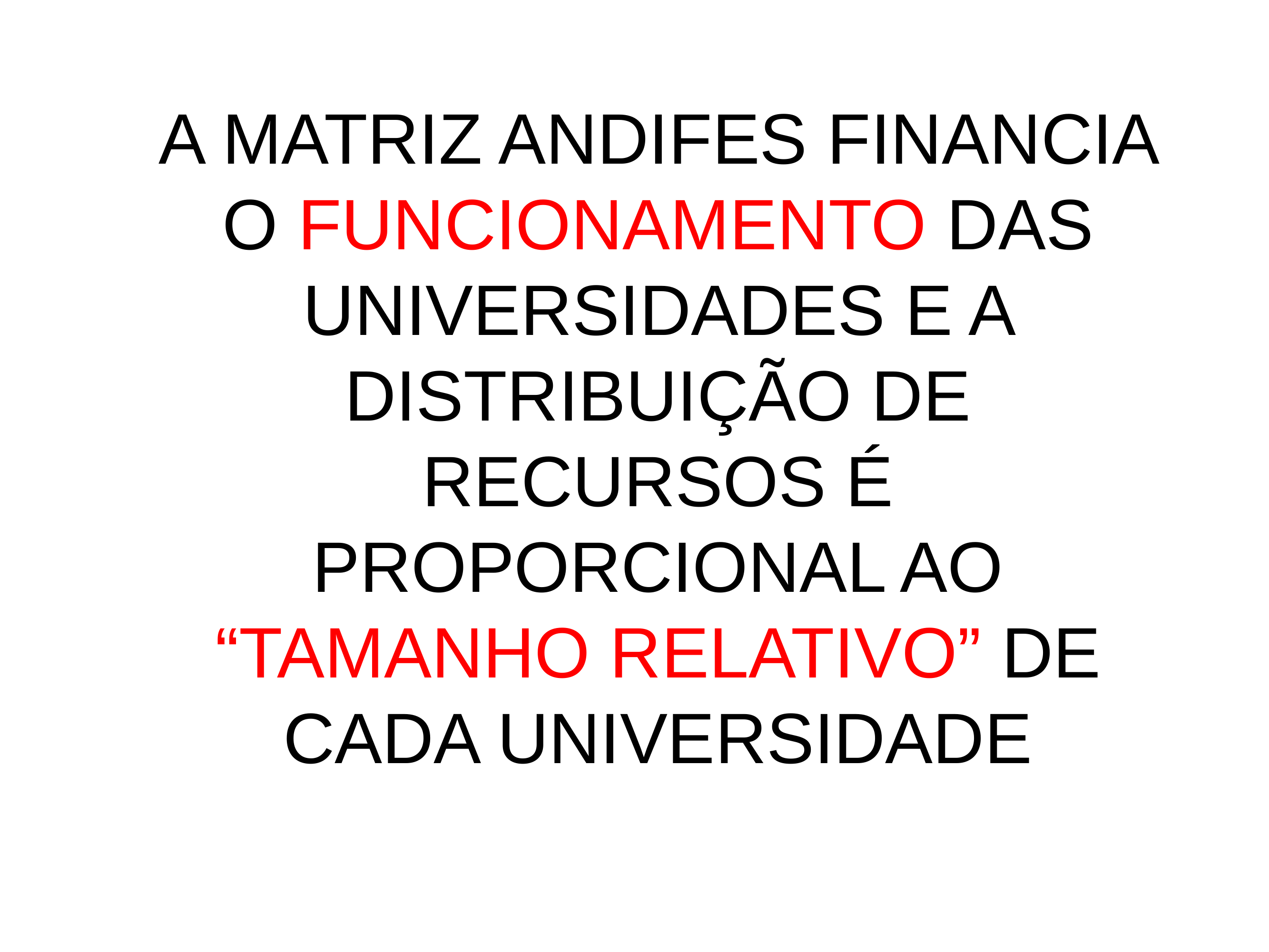

A MATRIZ ANDIFES FINANCIA O FUNCIONAMENTO DAS UNIVERSIDADES E A DISTRIBUIÇÃO DE RECURSOS É PROPORCIONAL AO “TAMANHO RELATIVO” DE CADA UNIVERSIDADE